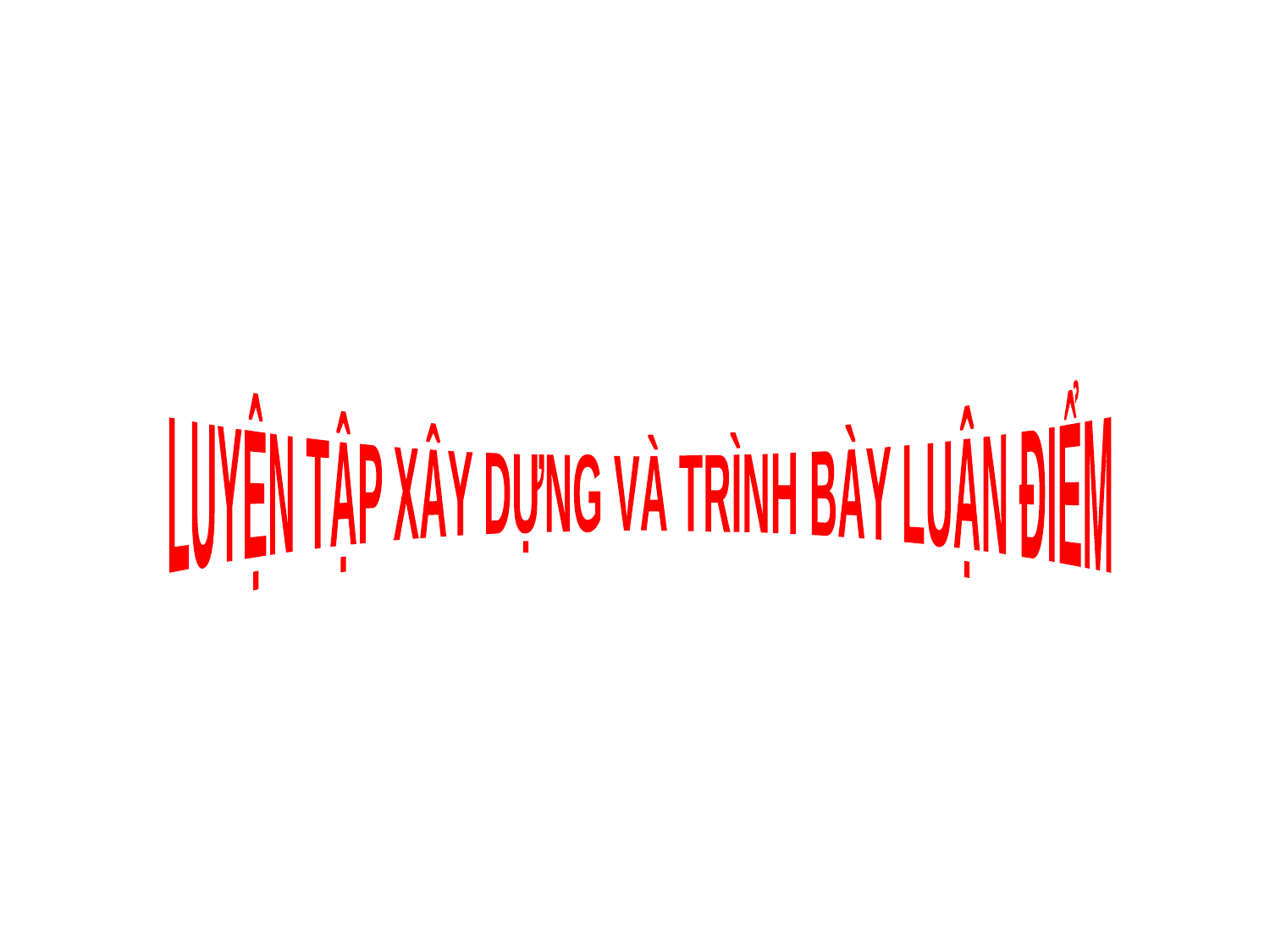

LUYỆN TẬP XÂY DỰNG VÀ TRÌNH BÀY LUẬN ĐIỂM